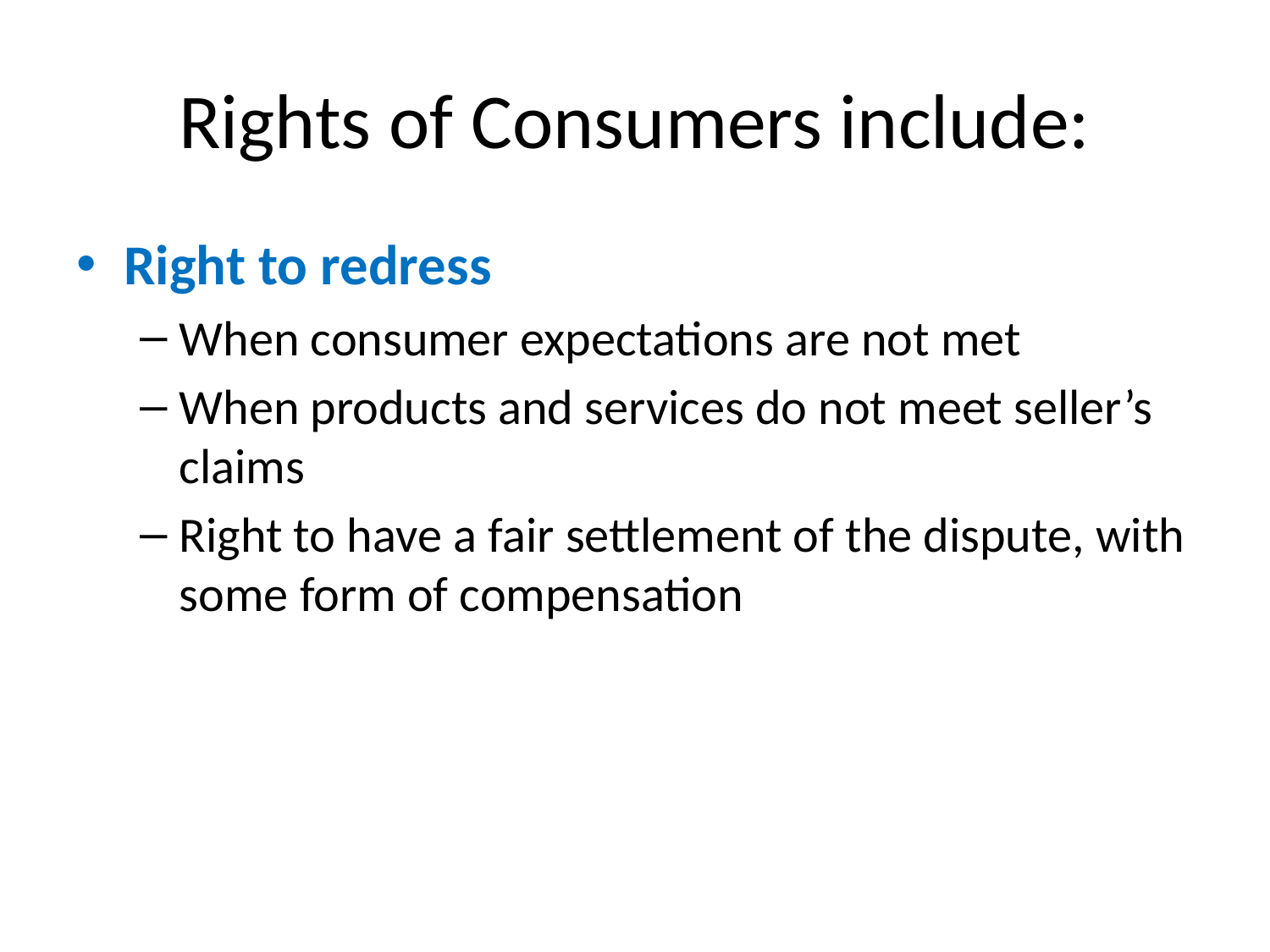

# Rights of Consumers include:
Right to redress
When consumer expectations are not met
When products and services do not meet seller’s claims
Right to have a fair settlement of the dispute, with some form of compensation